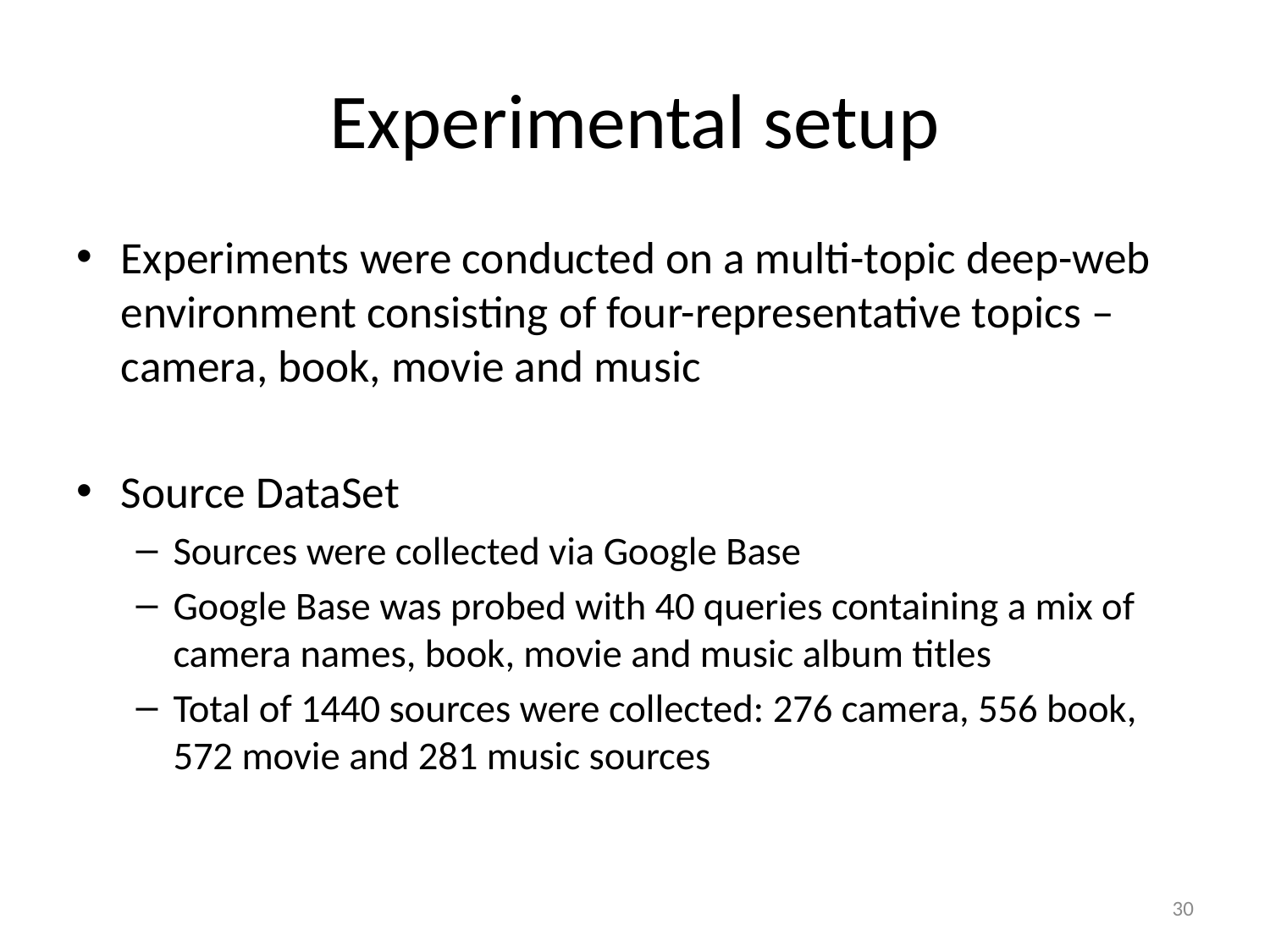

# Experimental setup
Experiments were conducted on a multi-topic deep-web environment consisting of four-representative topics – camera, book, movie and music

Source DataSet
Sources were collected via Google Base
Google Base was probed with 40 queries containing a mix of camera names, book, movie and music album titles
Total of 1440 sources were collected: 276 camera, 556 book, 572 movie and 281 music sources

30